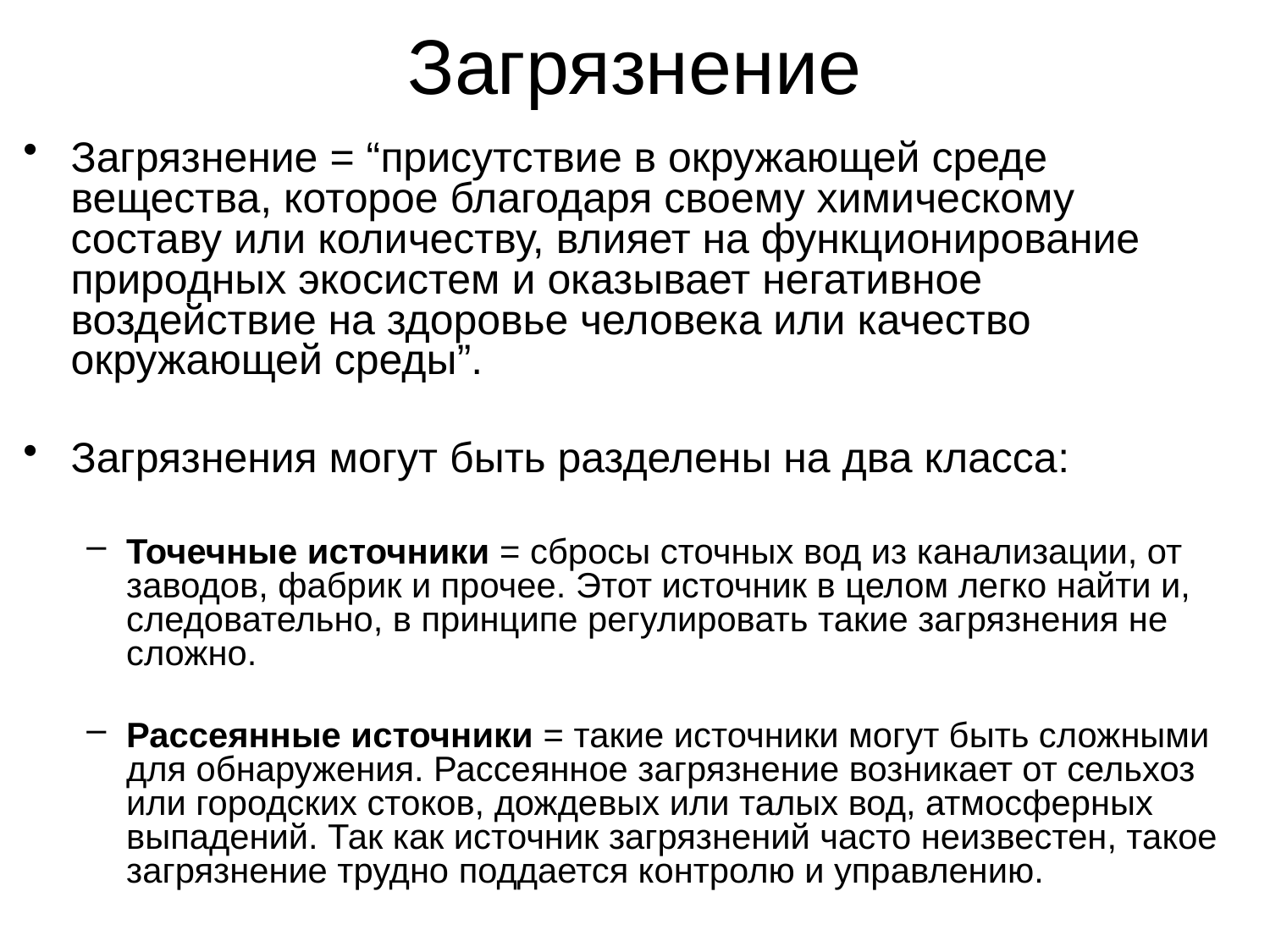

Загрязнение
Загрязнение = “присутствие в окружающей среде вещества, которое благодаря своему химическому составу или количеству, влияет на функционирование природных экосистем и оказывает негативное воздействие на здоровье человека или качество окружающей среды”.

Загрязнения могут быть разделены на два класса:

Точечные источники = сбросы сточных вод из канализации, от заводов, фабрик и прочее. Этот источник в целом легко найти и, следовательно, в принципе регулировать такие загрязнения не сложно.

Рассеянные источники = такие источники могут быть сложными для обнаружения. Рассеянное загрязнение возникает от сельхоз или городских стоков, дождевых или талых вод, атмосферных выпадений. Так как источник загрязнений часто неизвестен, такое загрязнение трудно поддается контролю и управлению.